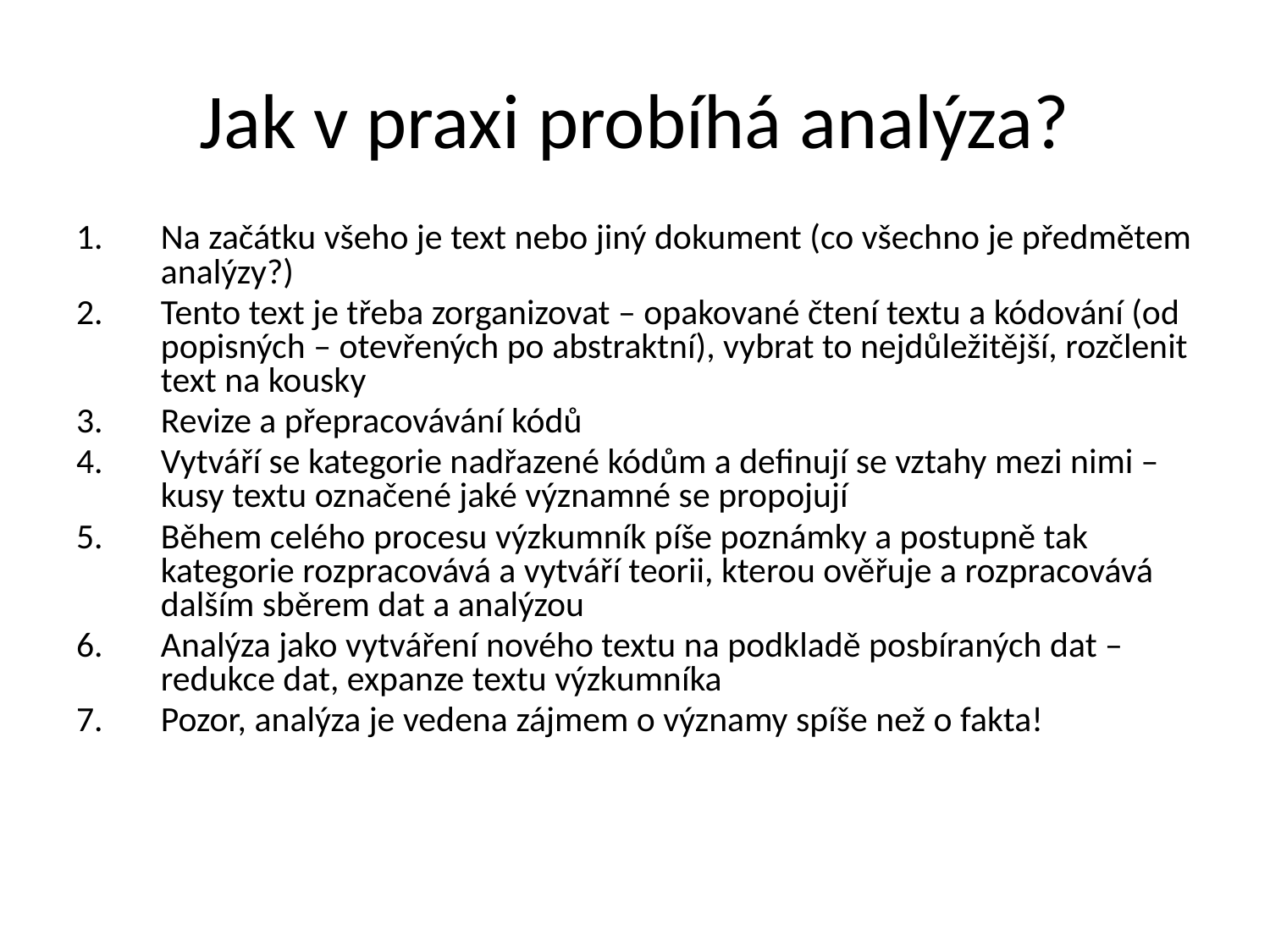

# Jak v praxi probíhá analýza?
Na začátku všeho je text nebo jiný dokument (co všechno je předmětem analýzy?)
Tento text je třeba zorganizovat – opakované čtení textu a kódování (od popisných – otevřených po abstraktní), vybrat to nejdůležitější, rozčlenit text na kousky
Revize a přepracovávání kódů
Vytváří se kategorie nadřazené kódům a definují se vztahy mezi nimi – kusy textu označené jaké významné se propojují
Během celého procesu výzkumník píše poznámky a postupně tak kategorie rozpracovává a vytváří teorii, kterou ověřuje a rozpracovává dalším sběrem dat a analýzou
Analýza jako vytváření nového textu na podkladě posbíraných dat – redukce dat, expanze textu výzkumníka
Pozor, analýza je vedena zájmem o významy spíše než o fakta!